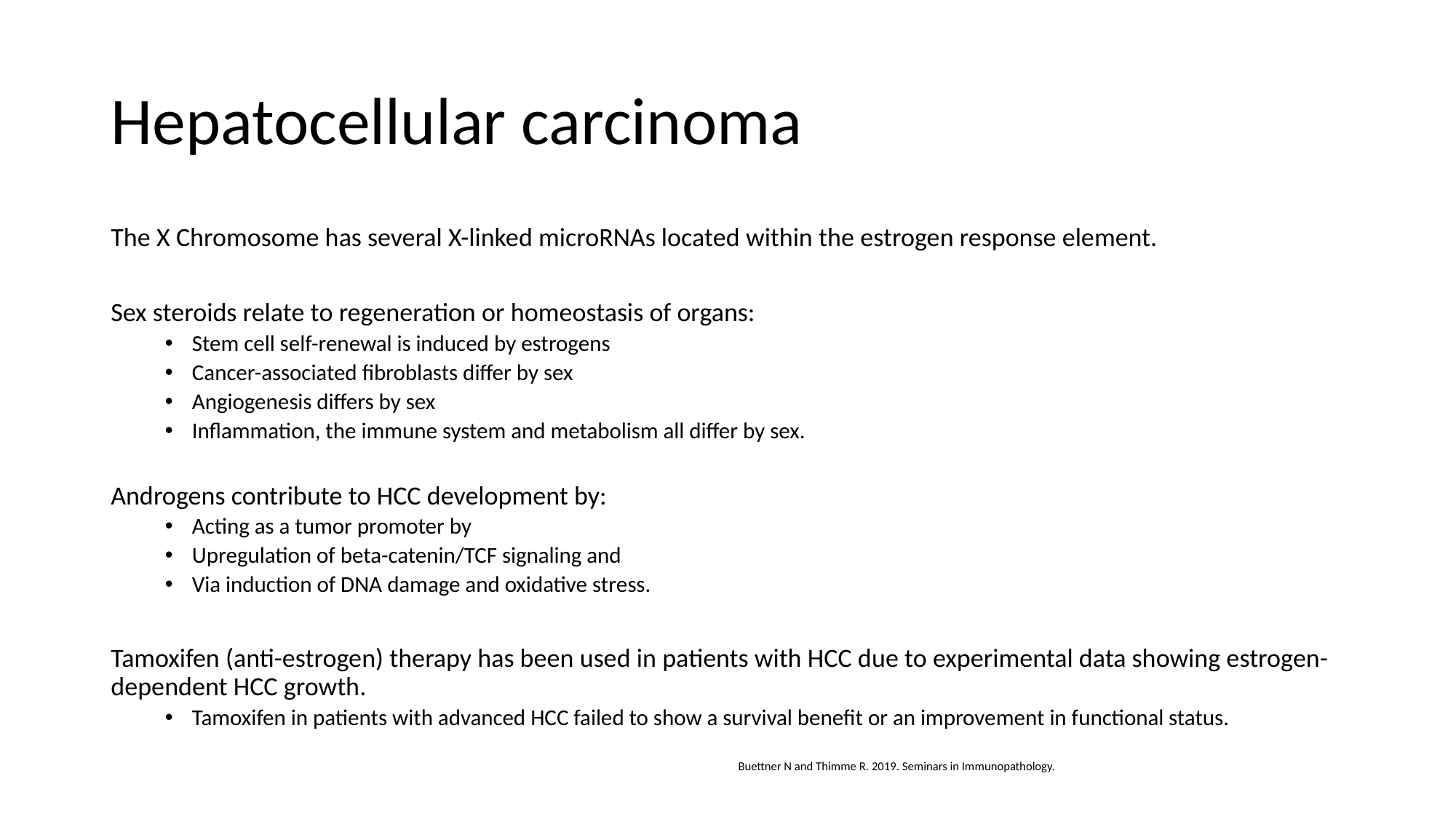

# Hepatocellular carcinoma
The X Chromosome has several X-linked microRNAs located within the estrogen response element.

Sex steroids relate to regeneration or homeostasis of organs:
Stem cell self-renewal is induced by estrogens
Cancer-associated fibroblasts differ by sex
Angiogenesis differs by sex
Inflammation, the immune system and metabolism all differ by sex.

Androgens contribute to HCC development by:
Acting as a tumor promoter by
Upregulation of beta-catenin/TCF signaling and
Via induction of DNA damage and oxidative stress.

Tamoxifen (anti-estrogen) therapy has been used in patients with HCC due to experimental data showing estrogen-dependent HCC growth.
Tamoxifen in patients with advanced HCC failed to show a survival benefit or an improvement in functional status.
Buettner N and Thimme R. 2019. Seminars in Immunopathology.